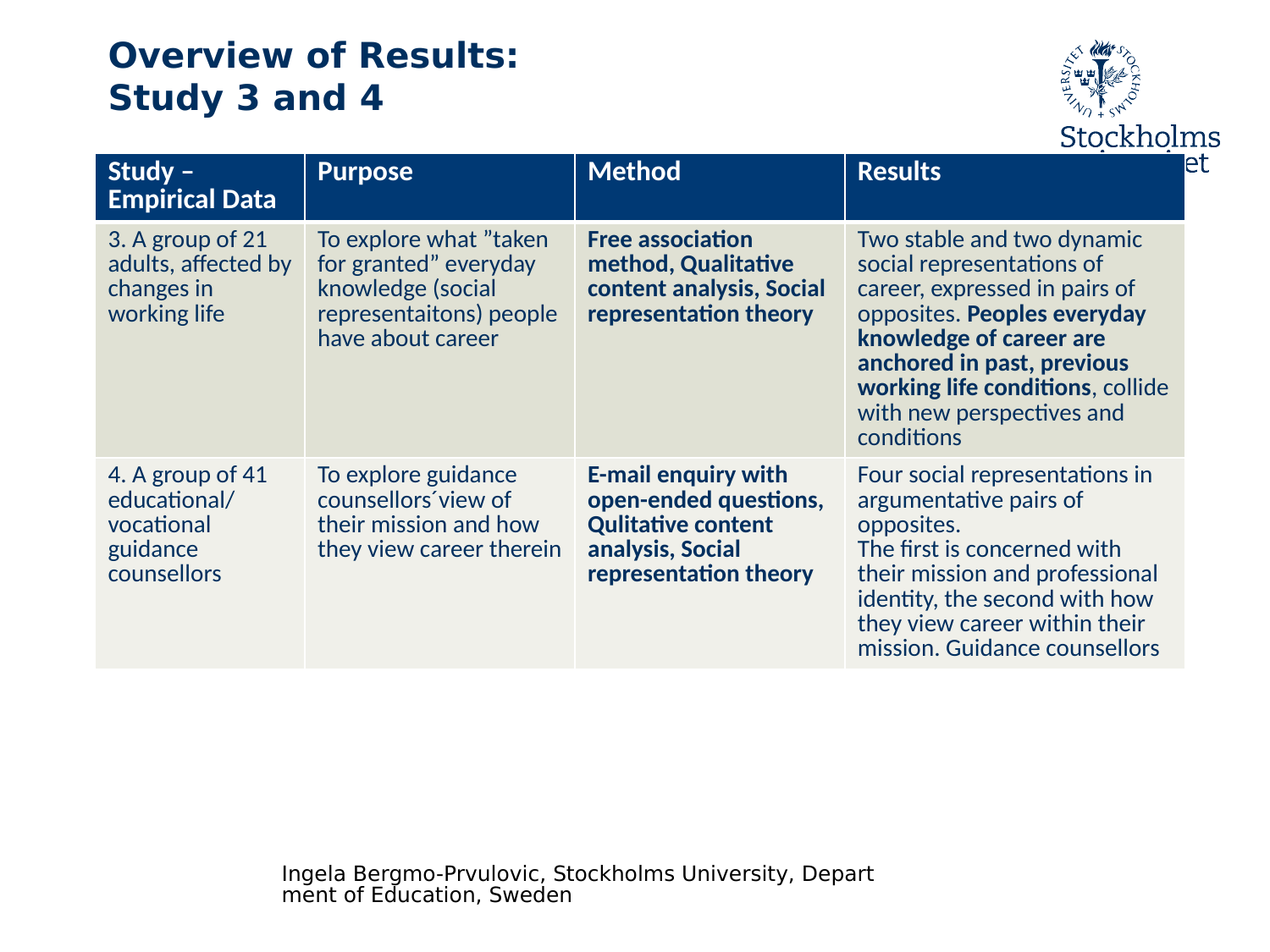

# Overview of Results: Study 3 and 4
| Study – Empirical Data | Purpose | Method | Results |
| --- | --- | --- | --- |
| 3. A group of 21 adults, affected by changes in working life | To explore what ”taken for granted” everyday knowledge (social representaitons) people have about career | Free association method, Qualitative content analysis, Social representation theory | Two stable and two dynamic social representations of career, expressed in pairs of opposites. Peoples everyday knowledge of career are anchored in past, previous working life conditions, collide with new perspectives and conditions |
| 4. A group of 41 educational/ vocational guidance counsellors | To explore guidance counsellors´view of their mission and how they view career therein | E-mail enquiry with open-ended questions, Qulitative content analysis, Social representation theory | Four social representations in argumentative pairs of opposites. The first is concerned with their mission and professional identity, the second with how they view career within their mission. Guidance counsellors |
Ingela Bergmo-Prvulovic, Stockholms University, Department of Education, Sweden